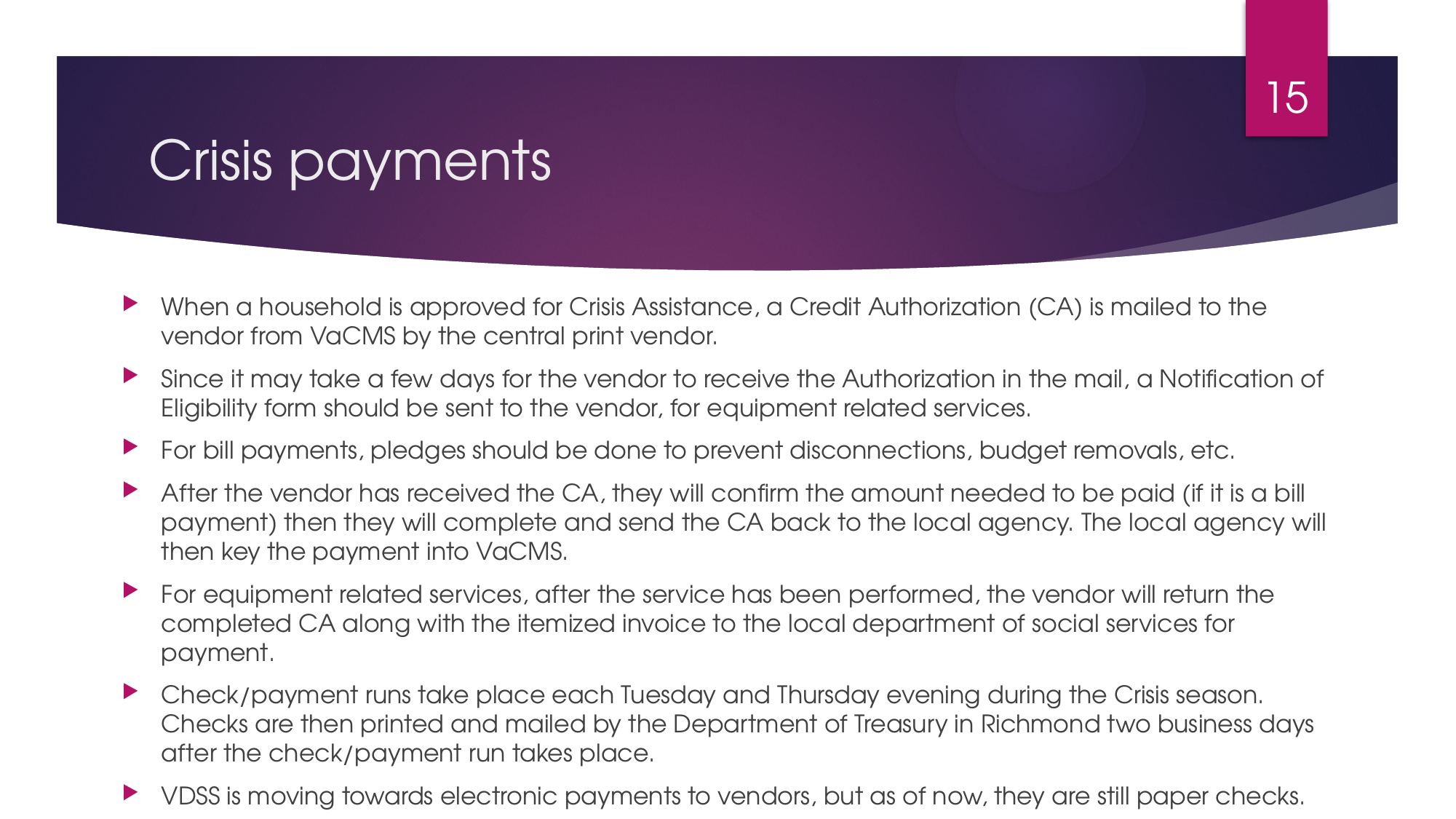

15
# Crisis payments
When a household is approved for Crisis Assistance, a Credit Authorization (CA) is mailed to the vendor from VaCMS by the central print vendor.
Since it may take a few days for the vendor to receive the Authorization in the mail, a Notification of Eligibility form should be sent to the vendor, for equipment related services.
For bill payments, pledges should be done to prevent disconnections, budget removals, etc.
After the vendor has received the CA, they will confirm the amount needed to be paid (if it is a bill payment) then they will complete and send the CA back to the local agency. The local agency will then key the payment into VaCMS.
For equipment related services, after the service has been performed, the vendor will return the completed CA along with the itemized invoice to the local department of social services for payment.
Check/payment runs take place each Tuesday and Thursday evening during the Crisis season. Checks are then printed and mailed by the Department of Treasury in Richmond two business days after the check/payment run takes place.
VDSS is moving towards electronic payments to vendors, but as of now, they are still paper checks.